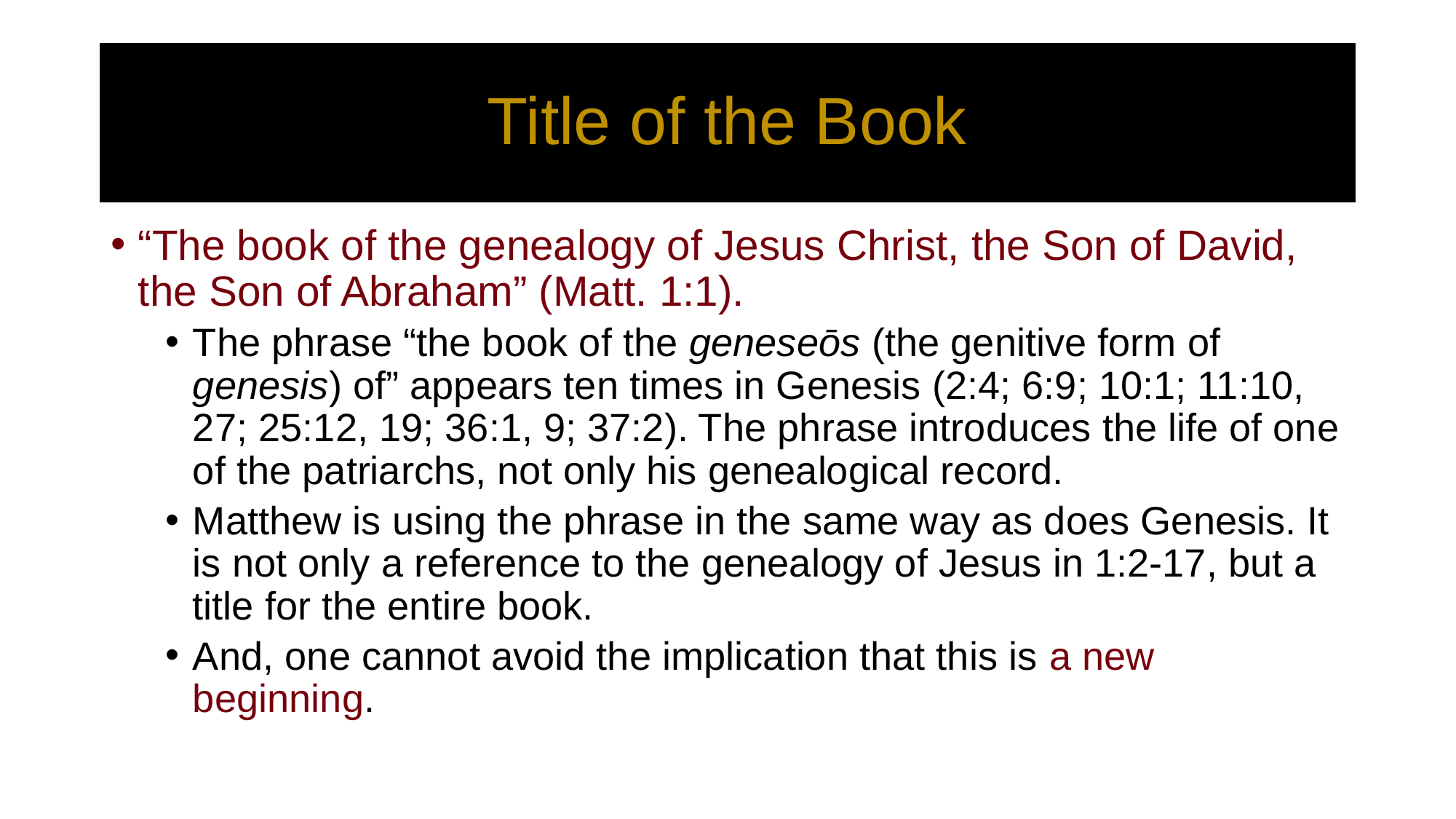

# Title of the Book
“The book of the genealogy of Jesus Christ, the Son of David, the Son of Abraham” (Matt. 1:1).
The phrase “the book of the geneseōs (the genitive form of genesis) of” appears ten times in Genesis (2:4; 6:9; 10:1; 11:10, 27; 25:12, 19; 36:1, 9; 37:2). The phrase introduces the life of one of the patriarchs, not only his genealogical record.
Matthew is using the phrase in the same way as does Genesis. It is not only a reference to the genealogy of Jesus in 1:2-17, but a title for the entire book.
And, one cannot avoid the implication that this is a new beginning.